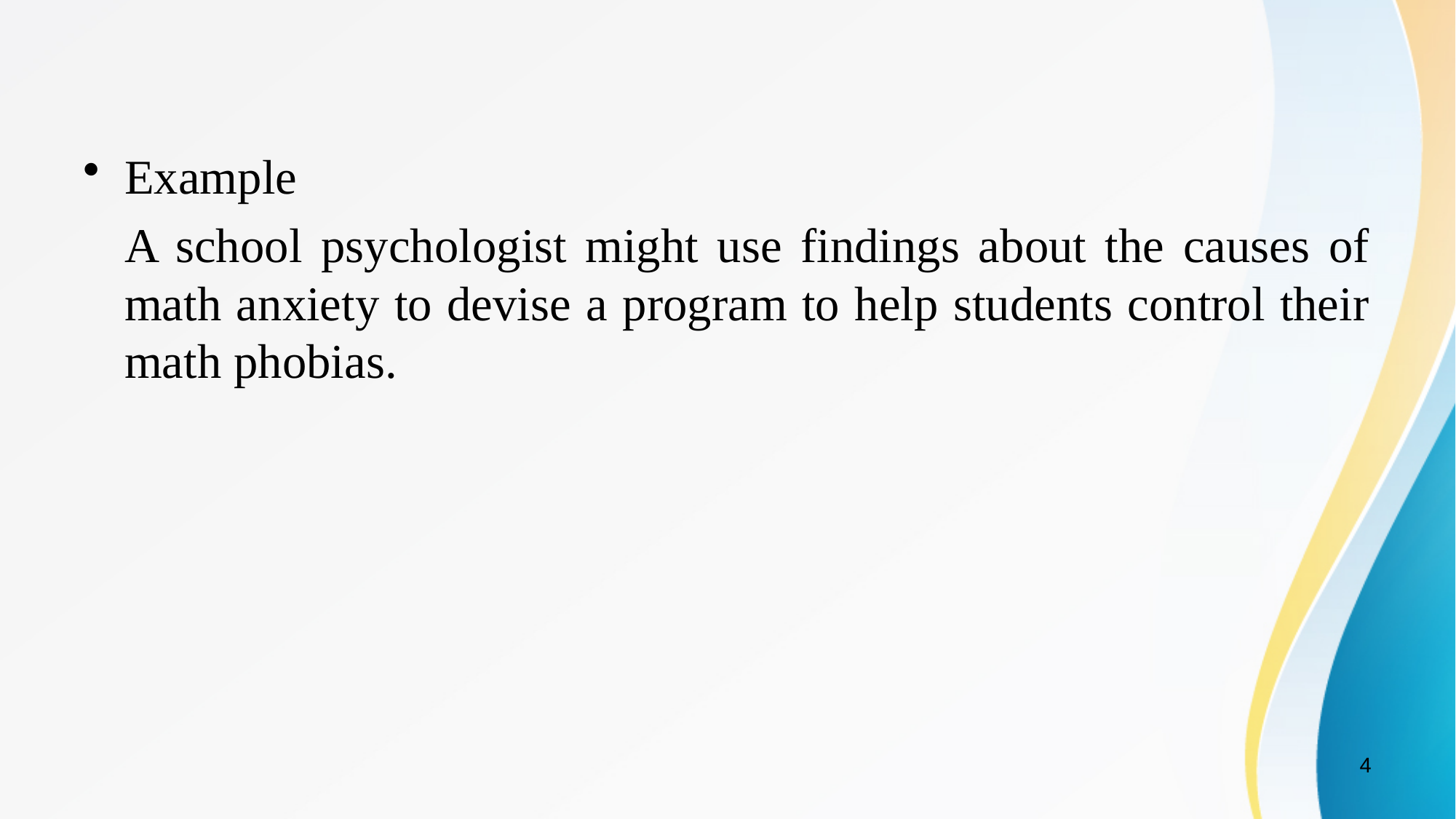

#
Example
	A school psychologist might use findings about the causes of math anxiety to devise a program to help students control their math phobias.
4